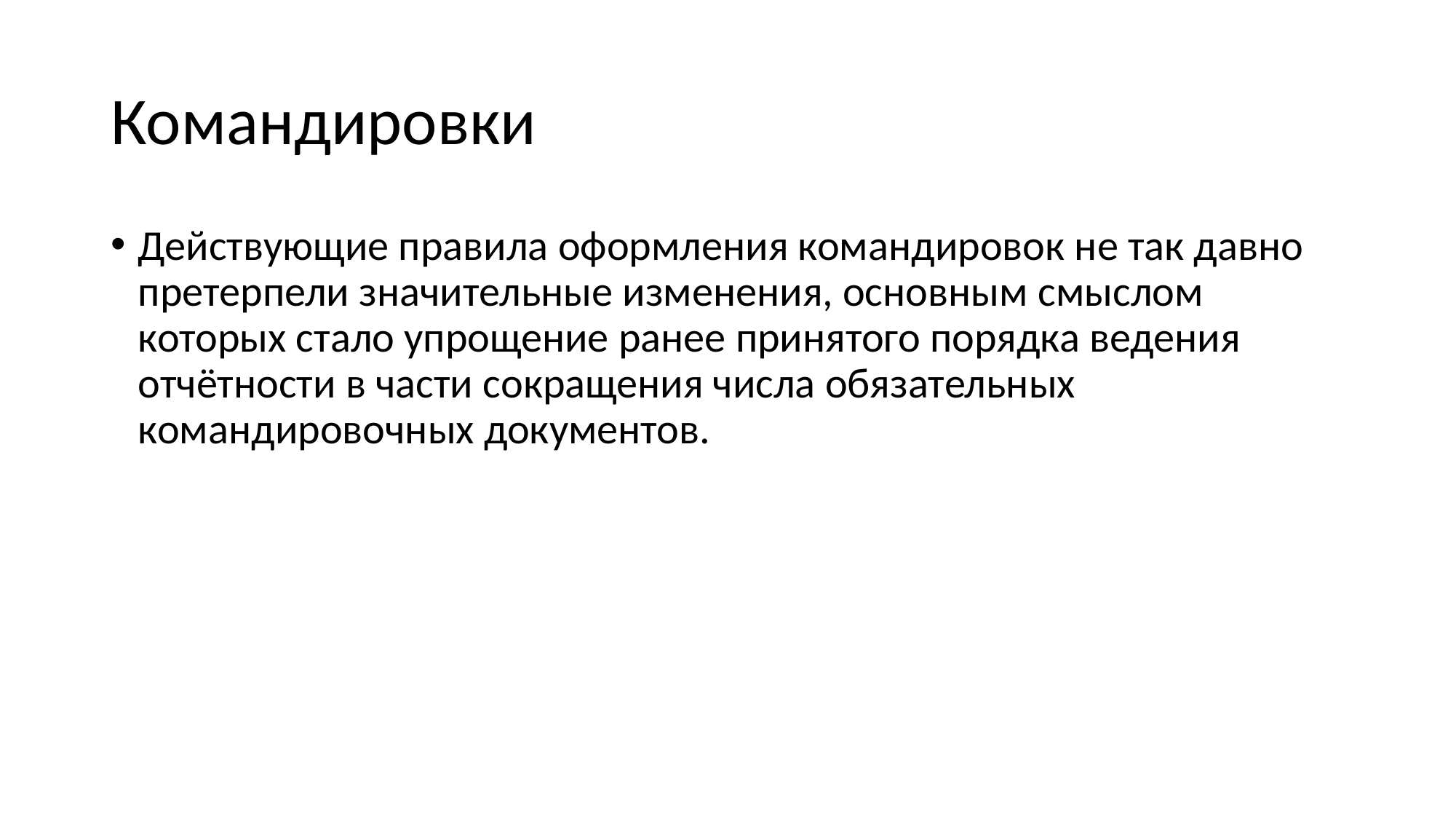

# Командировки
Действующие правила оформления командировок не так давно претерпели значительные изменения, основным смыслом которых стало упрощение ранее принятого порядка ведения отчётности в части сокращения числа обязательных командировочных документов.